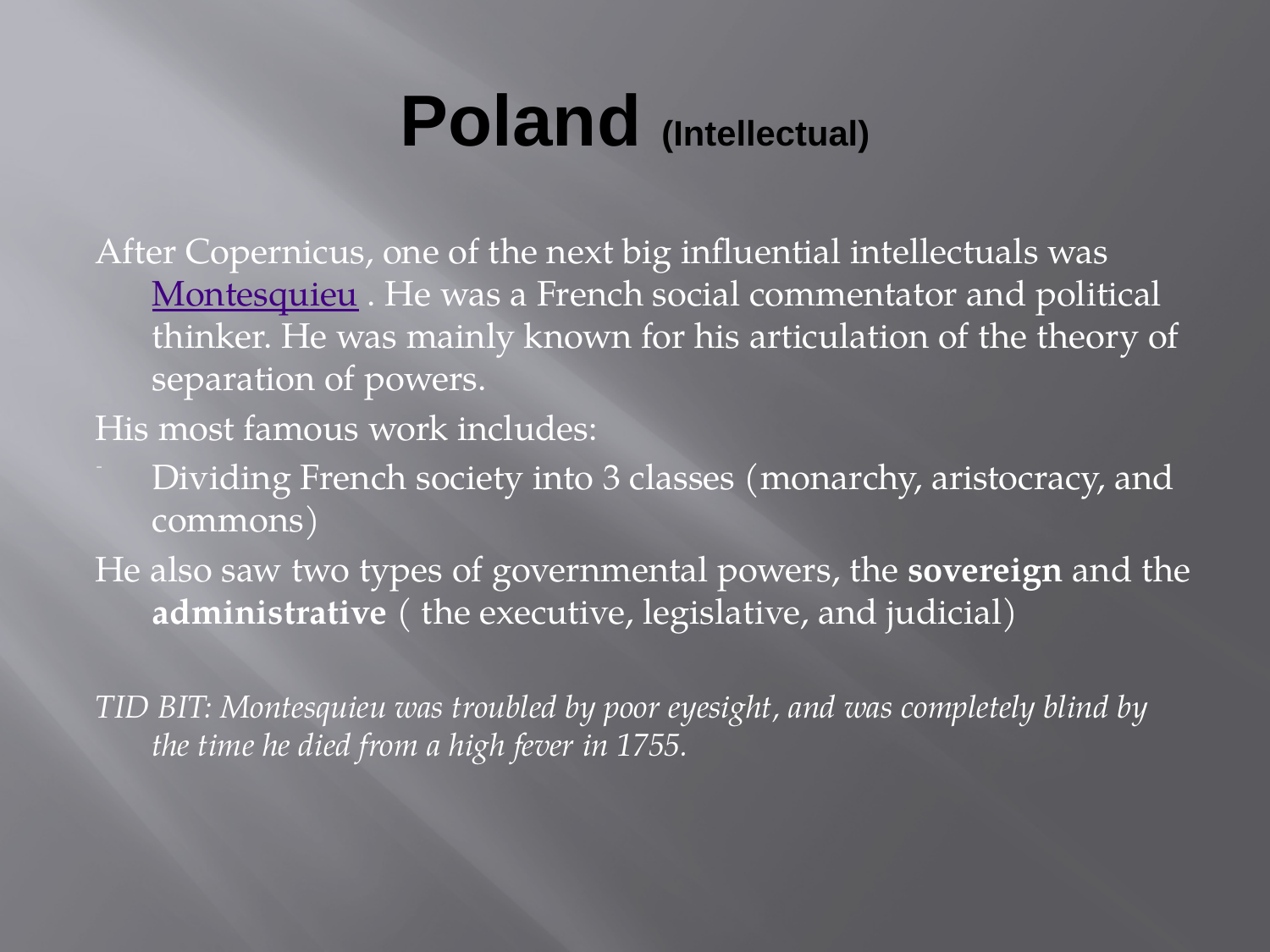

# Poland (Intellectual)
After Copernicus, one of the next big influential intellectuals was Montesquieu . He was a French social commentator and political thinker. He was mainly known for his articulation of the theory of separation of powers.
His most famous work includes:
Dividing French society into 3 classes (monarchy, aristocracy, and commons)
He also saw two types of governmental powers, the sovereign and the administrative ( the executive, legislative, and judicial)

TID BIT: Montesquieu was troubled by poor eyesight, and was completely blind by the time he died from a high fever in 1755.